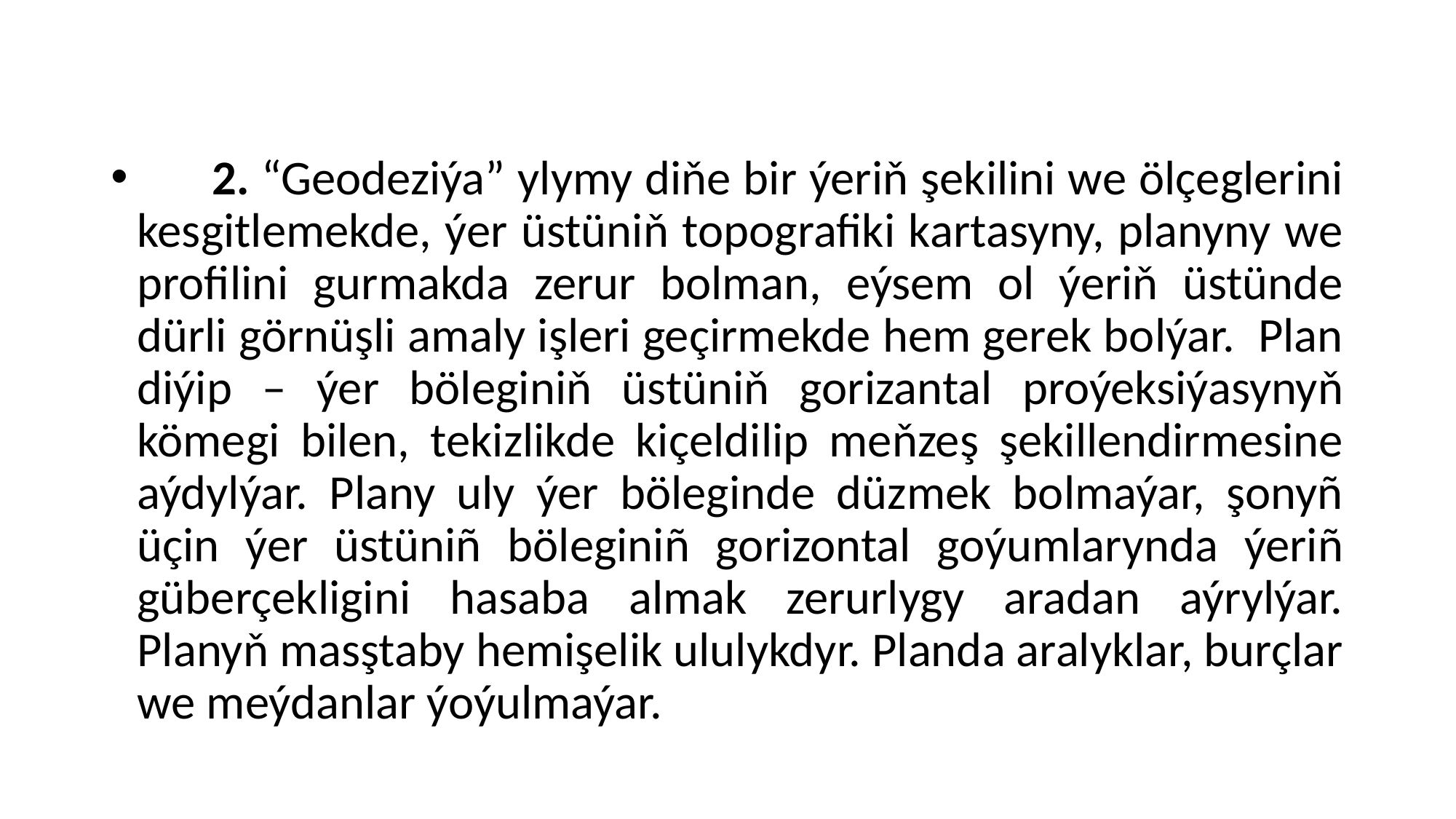

#
      2. “Geodeziýa” ylymy diňe bir ýeriň şekilini we ölçeglerini kesgitlemekde, ýer üstüniň topografiki kartasyny, planyny we profilini gurmakda zerur bolman, eýsem ol ýeriň üstünde dürli görnüşli amaly işleri geçirmekde hem gerek bolýar.  Plan diýip – ýer böleginiň üstüniň gorizantal proýeksiýasynyň kömegi bilen, tekizlikde kiçeldilip meňzeş şekillendirmesine aýdylýar. Plany uly ýer böleginde düzmek bolmaýar, şonyñ üçin ýer üstüniñ böleginiñ gorizontal goýumlarynda ýeriñ güberçekligini hasaba almak zerurlygy aradan aýrylýar. Planyň masştaby hemişelik ululykdyr. Planda aralyklar, burçlar we meýdanlar ýoýulmaýar.